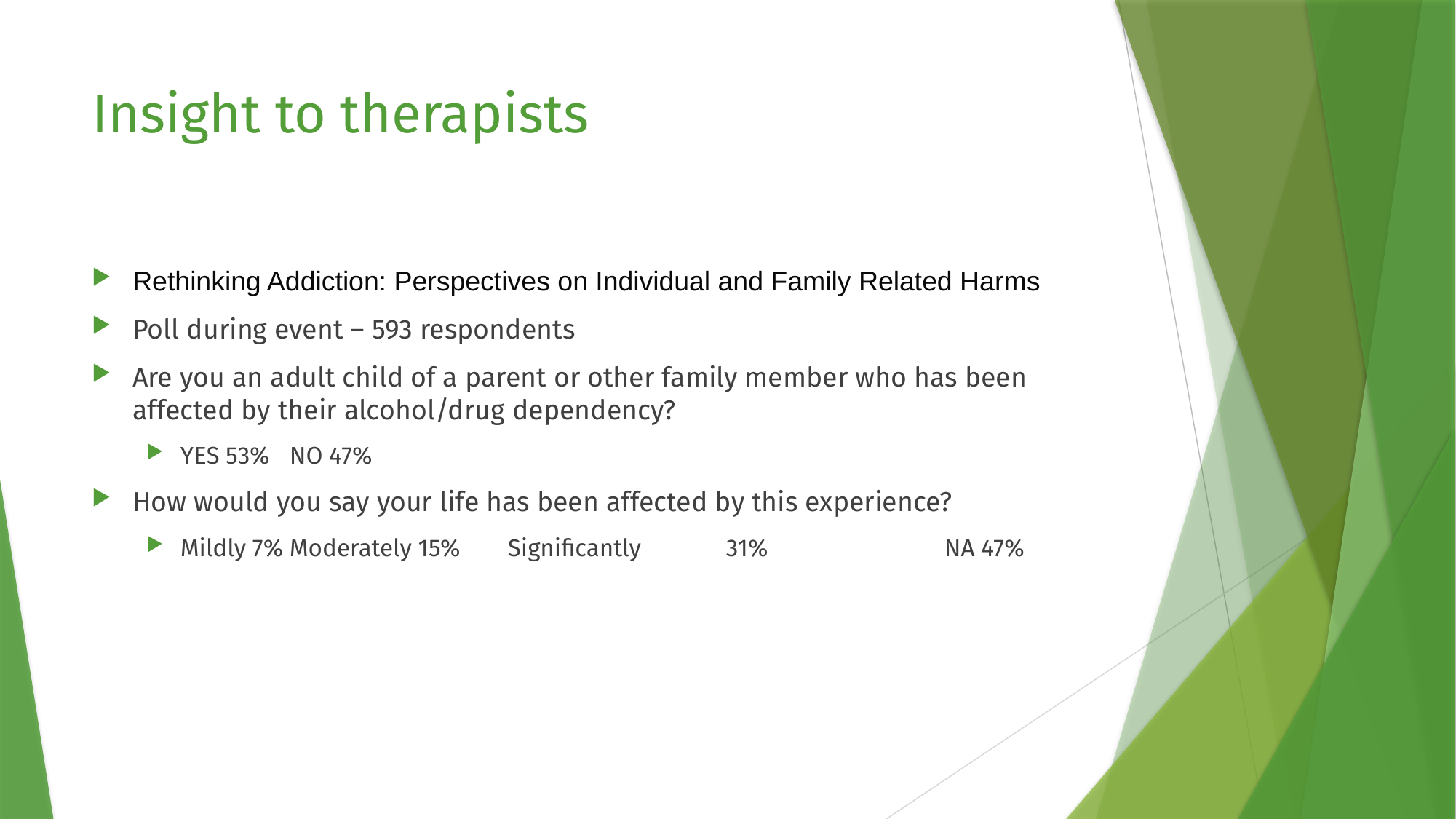

# Insight to therapists
Rethinking Addiction: Perspectives on Individual and Family Related Harms
Poll during event – 593 respondents
Are you an adult child of a parent or other family member who has been affected by their alcohol/drug dependency?
YES 53%	NO 47%
How would you say your life has been affected by this experience?
Mildly 7%	Moderately 15%	Significantly	31% 		NA 47%